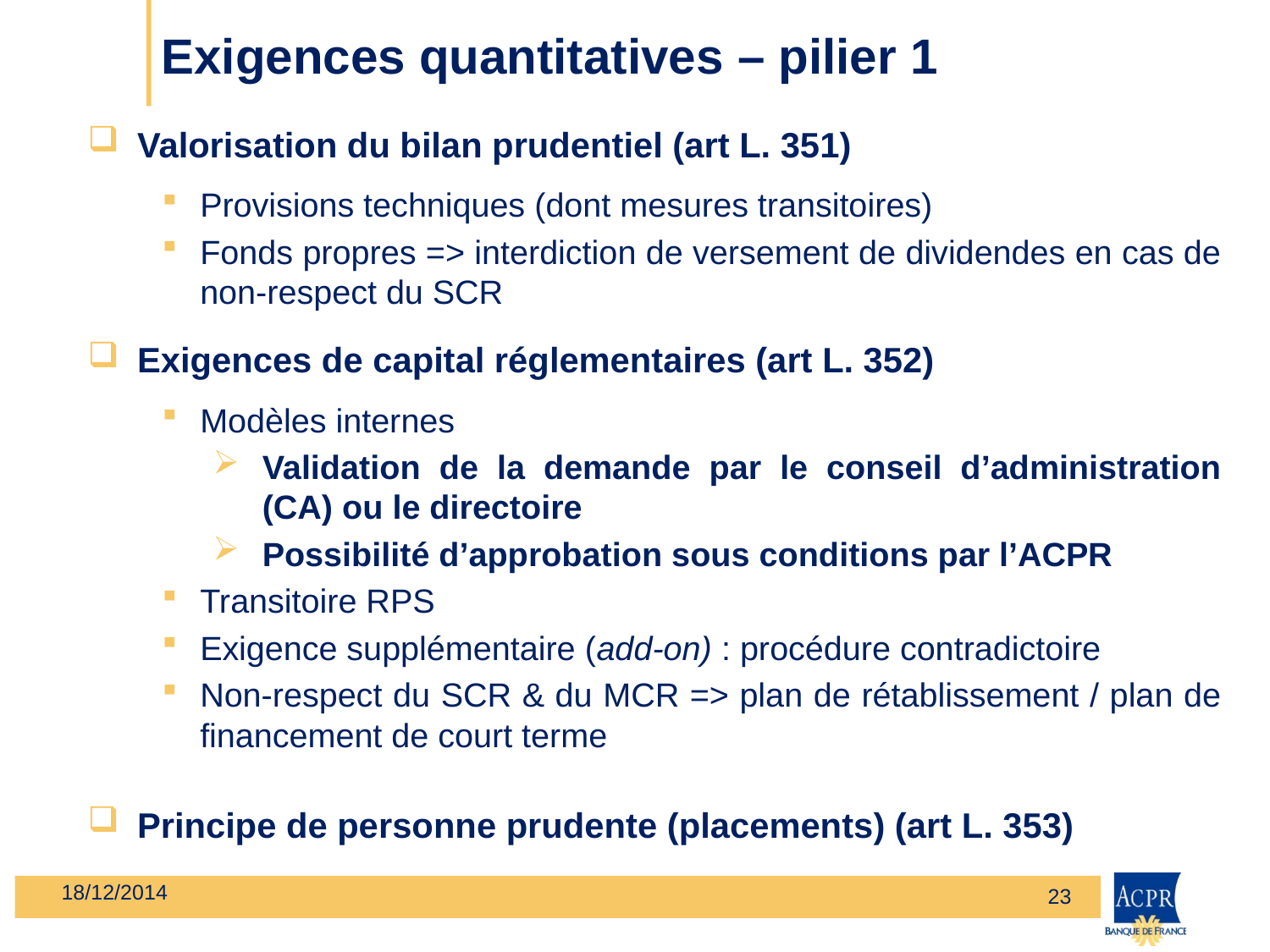

# Exigences quantitatives – pilier 1
Valorisation du bilan prudentiel (art L. 351)

Provisions techniques (dont mesures transitoires)
Fonds propres => interdiction de versement de dividendes en cas de non-respect du SCR

Exigences de capital réglementaires (art L. 352)

Modèles internes
Validation de la demande par le conseil d’administration (CA) ou le directoire
Possibilité d’approbation sous conditions par l’ACPR
Transitoire RPS
Exigence supplémentaire (add-on) : procédure contradictoire
Non-respect du SCR & du MCR => plan de rétablissement / plan de financement de court terme

Principe de personne prudente (placements) (art L. 353)

18/12/2014